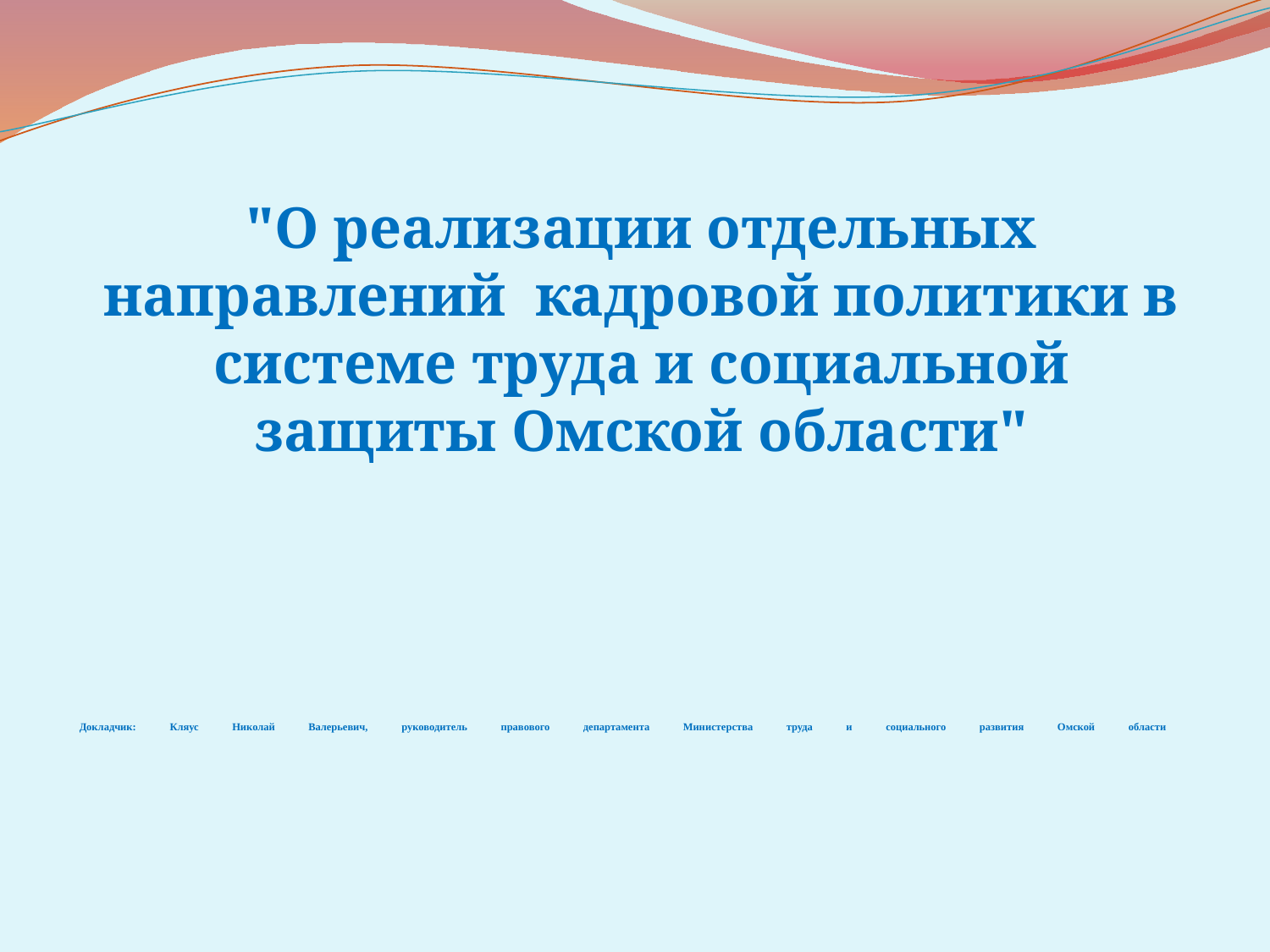

"О реализации отдельных направлений  кадровой политики в системе труда и социальной защиты Омской области"
# Докладчик: Кляус Николай Валерьевич, руководитель правового департамента Министерства труда и социального развития Омской области